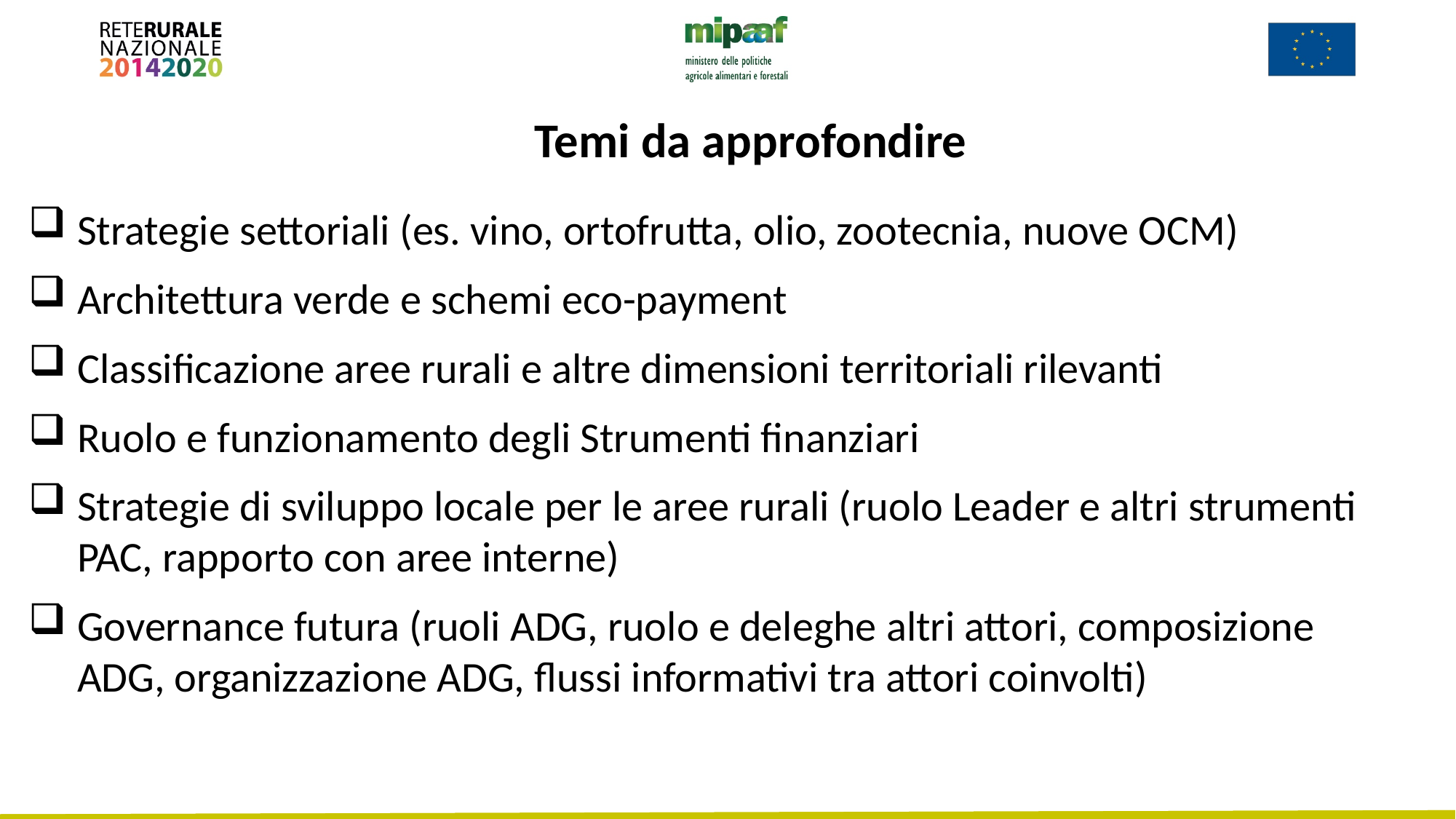

# Temi da approfondire
Strategie settoriali (es. vino, ortofrutta, olio, zootecnia, nuove OCM)
Architettura verde e schemi eco-payment
Classificazione aree rurali e altre dimensioni territoriali rilevanti
Ruolo e funzionamento degli Strumenti finanziari
Strategie di sviluppo locale per le aree rurali (ruolo Leader e altri strumenti PAC, rapporto con aree interne)
Governance futura (ruoli ADG, ruolo e deleghe altri attori, composizione ADG, organizzazione ADG, flussi informativi tra attori coinvolti)